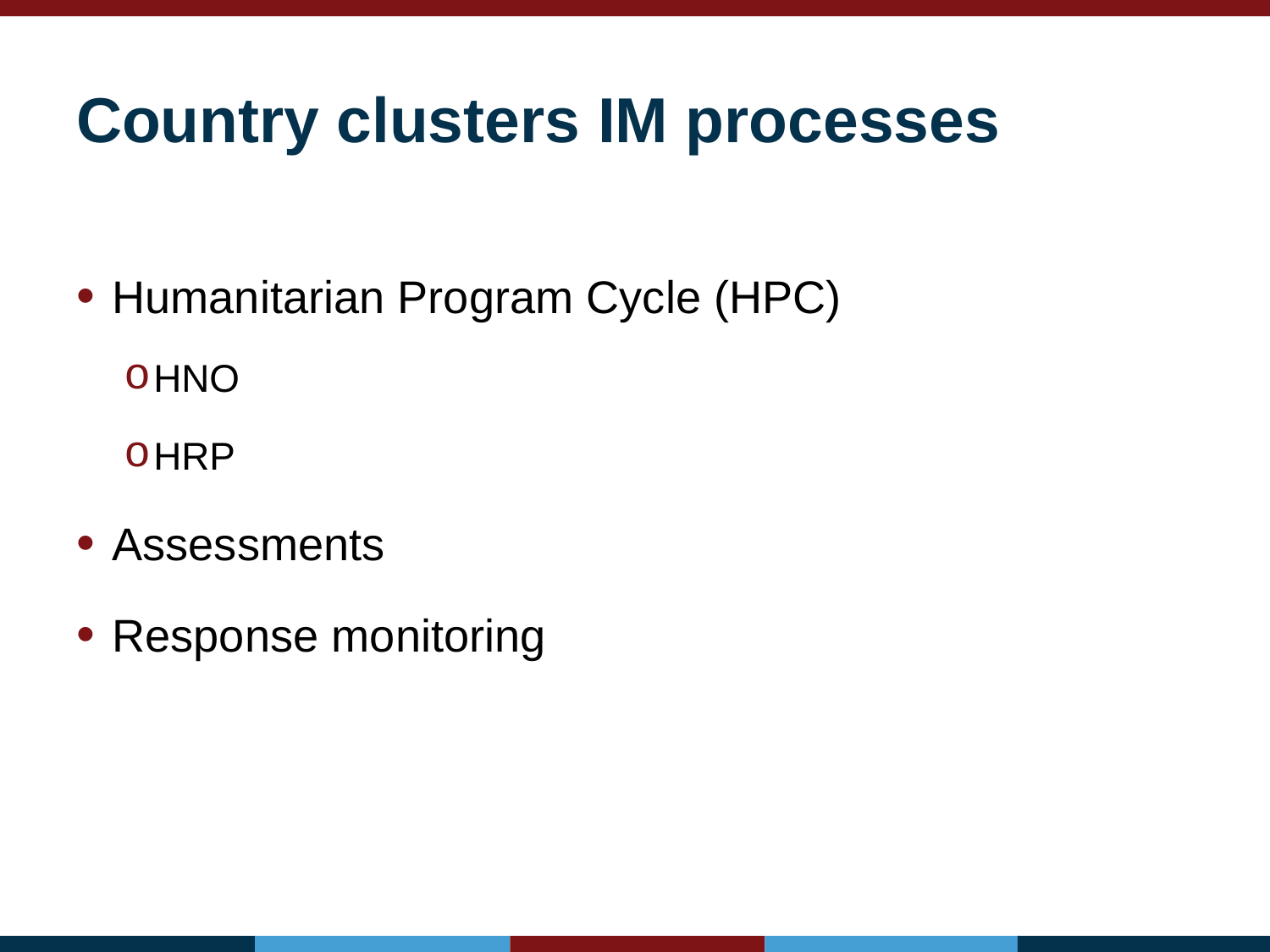

# Country clusters IM processes
Humanitarian Program Cycle (HPC)
HNO
HRP
Assessments
Response monitoring